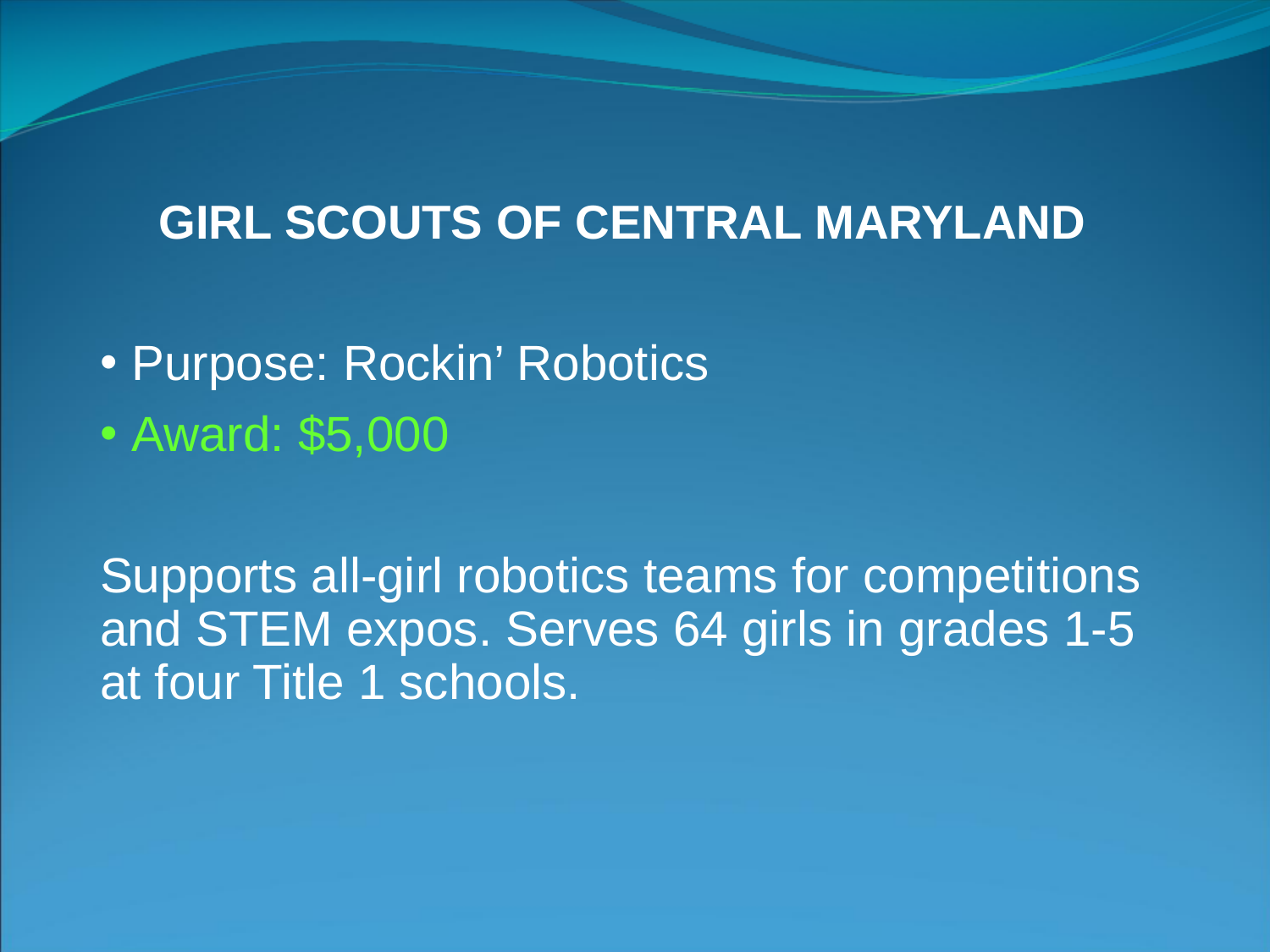

# GIRL SCOUTS OF CENTRAL MARYLAND
Purpose: Rockin’ Robotics
Award: $5,000

Supports all-girl robotics teams for competitions and STEM expos. Serves 64 girls in grades 1-5 at four Title 1 schools.